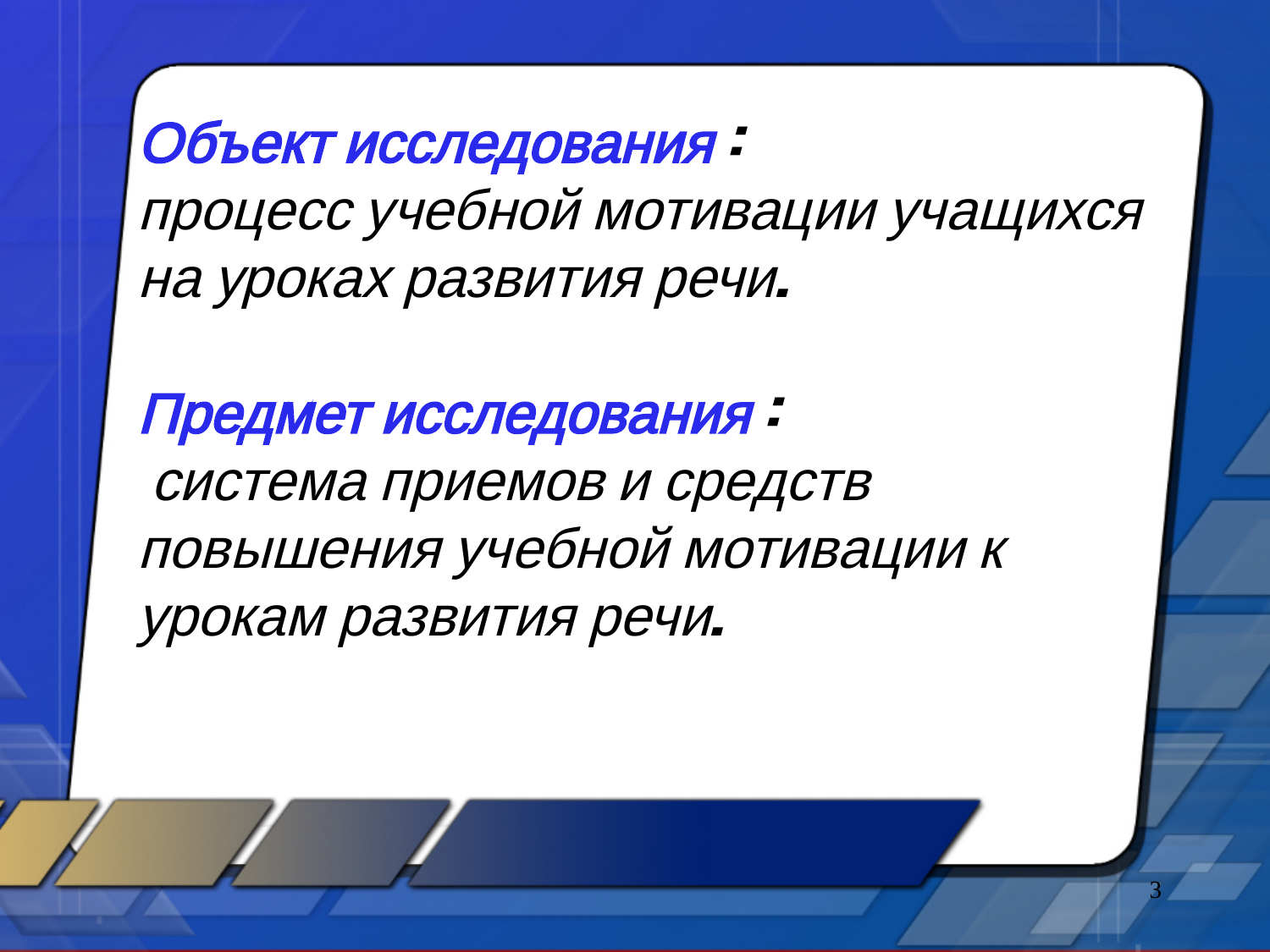

Объект исследования :
процесс учебной мотивации учащихся на уроках развития речи.

Предмет исследования :
 система приемов и средств повышения учебной мотивации к урокам развития речи.
3